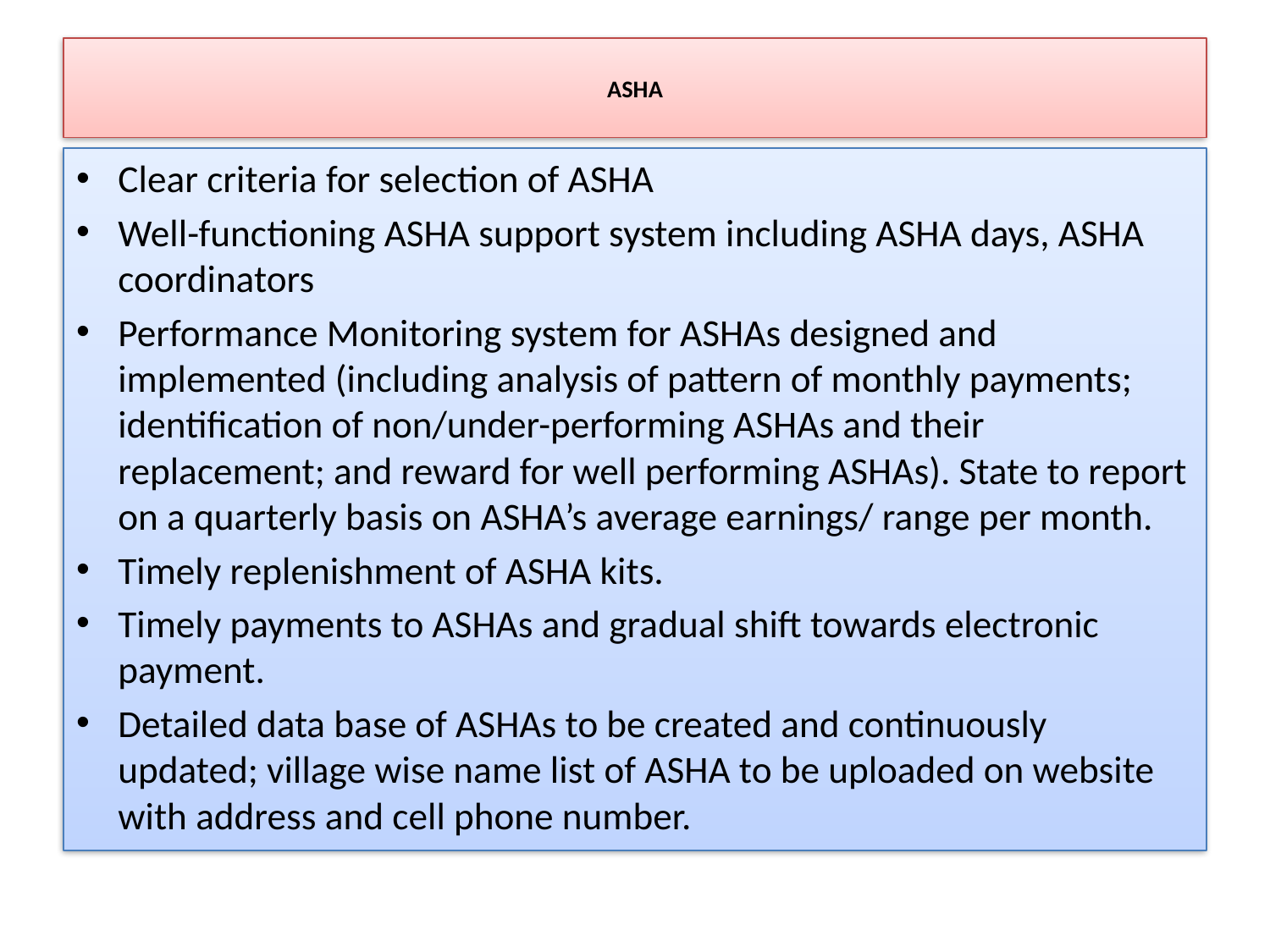

# ASHA
Clear criteria for selection of ASHA
Well-functioning ASHA support system including ASHA days, ASHA coordinators
Performance Monitoring system for ASHAs designed and implemented (including analysis of pattern of monthly payments; identification of non/under-performing ASHAs and their replacement; and reward for well performing ASHAs). State to report on a quarterly basis on ASHA’s average earnings/ range per month.
Timely replenishment of ASHA kits.
Timely payments to ASHAs and gradual shift towards electronic payment.
Detailed data base of ASHAs to be created and continuously updated; village wise name list of ASHA to be uploaded on website with address and cell phone number.